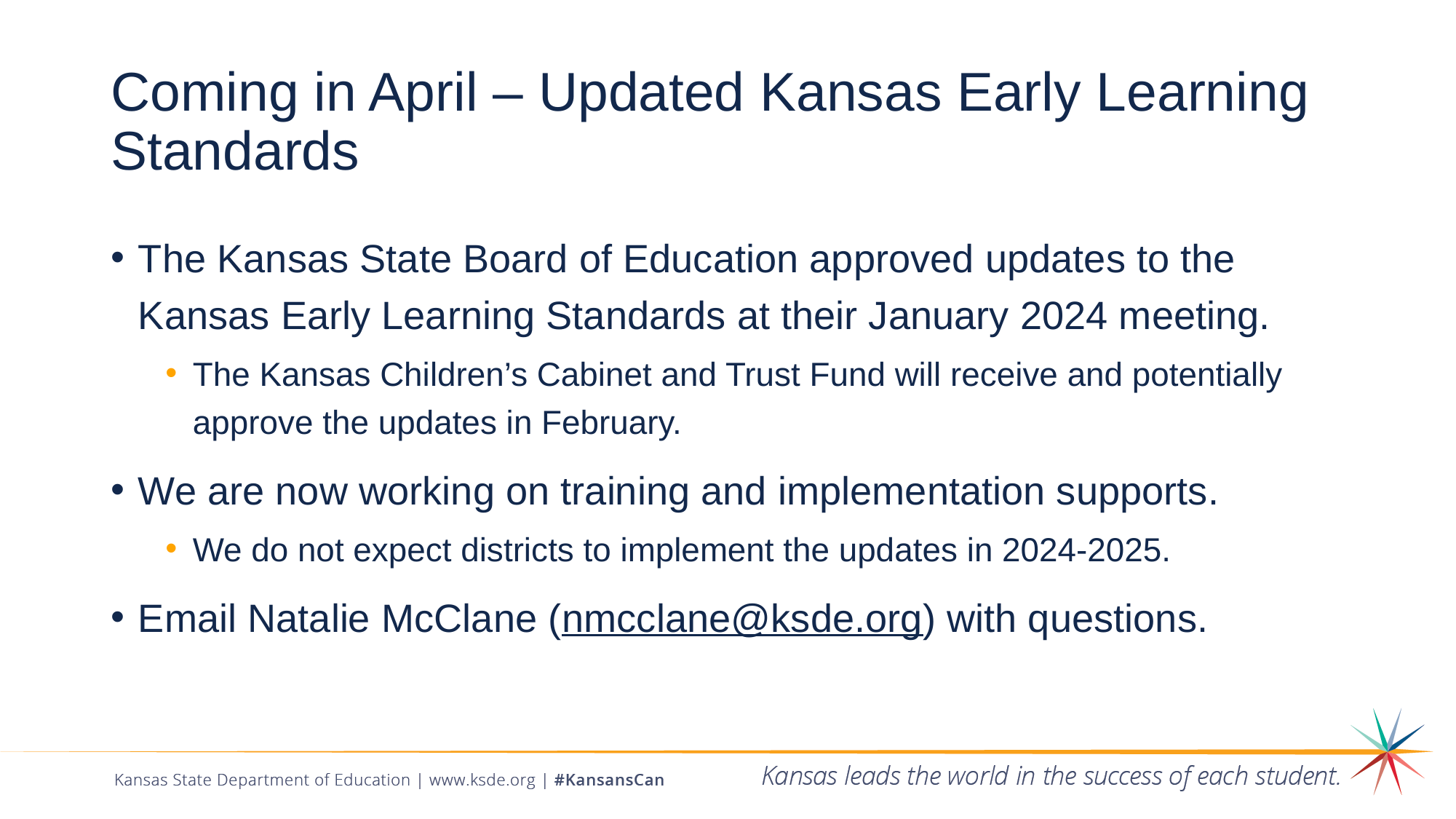

# Coming in April – Updated Kansas Early Learning Standards
The Kansas State Board of Education approved updates to the Kansas Early Learning Standards at their January 2024 meeting.
The Kansas Children’s Cabinet and Trust Fund will receive and potentially approve the updates in February.
We are now working on training and implementation supports.
We do not expect districts to implement the updates in 2024-2025.
Email Natalie McClane (nmcclane@ksde.org) with questions.